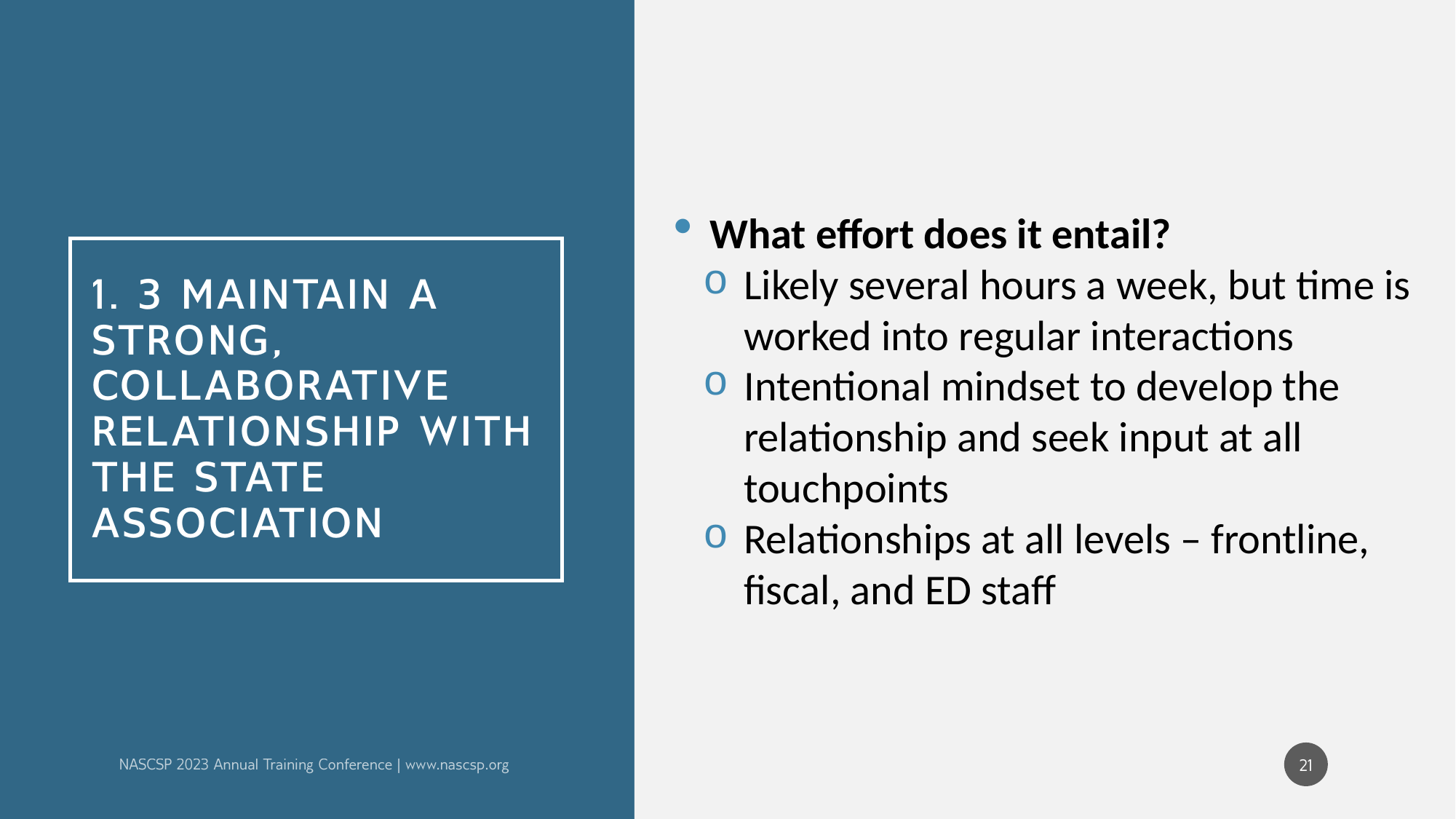

What effort does it entail?
Likely several hours a week, but time is worked into regular interactions
Intentional mindset to develop the relationship and seek input at all touchpoints
Relationships at all levels – frontline, fiscal, and ED staff
# 1. 3 Maintain a Strong, Collaborative Relationship with the State Association
21
NASCSP 2023 Annual Training Conference | www.nascsp.org